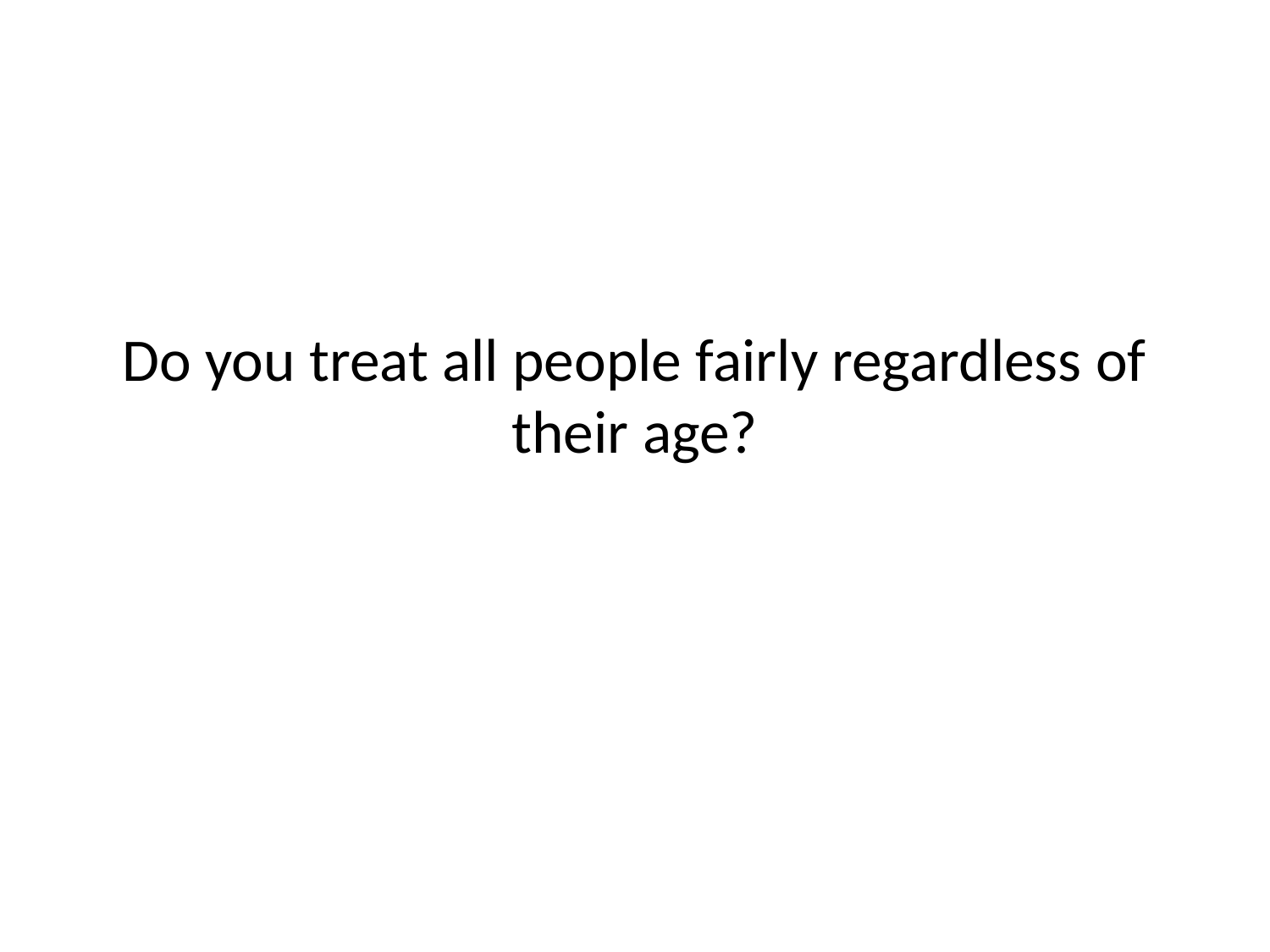

# Do you treat all people fairly regardless of their age?